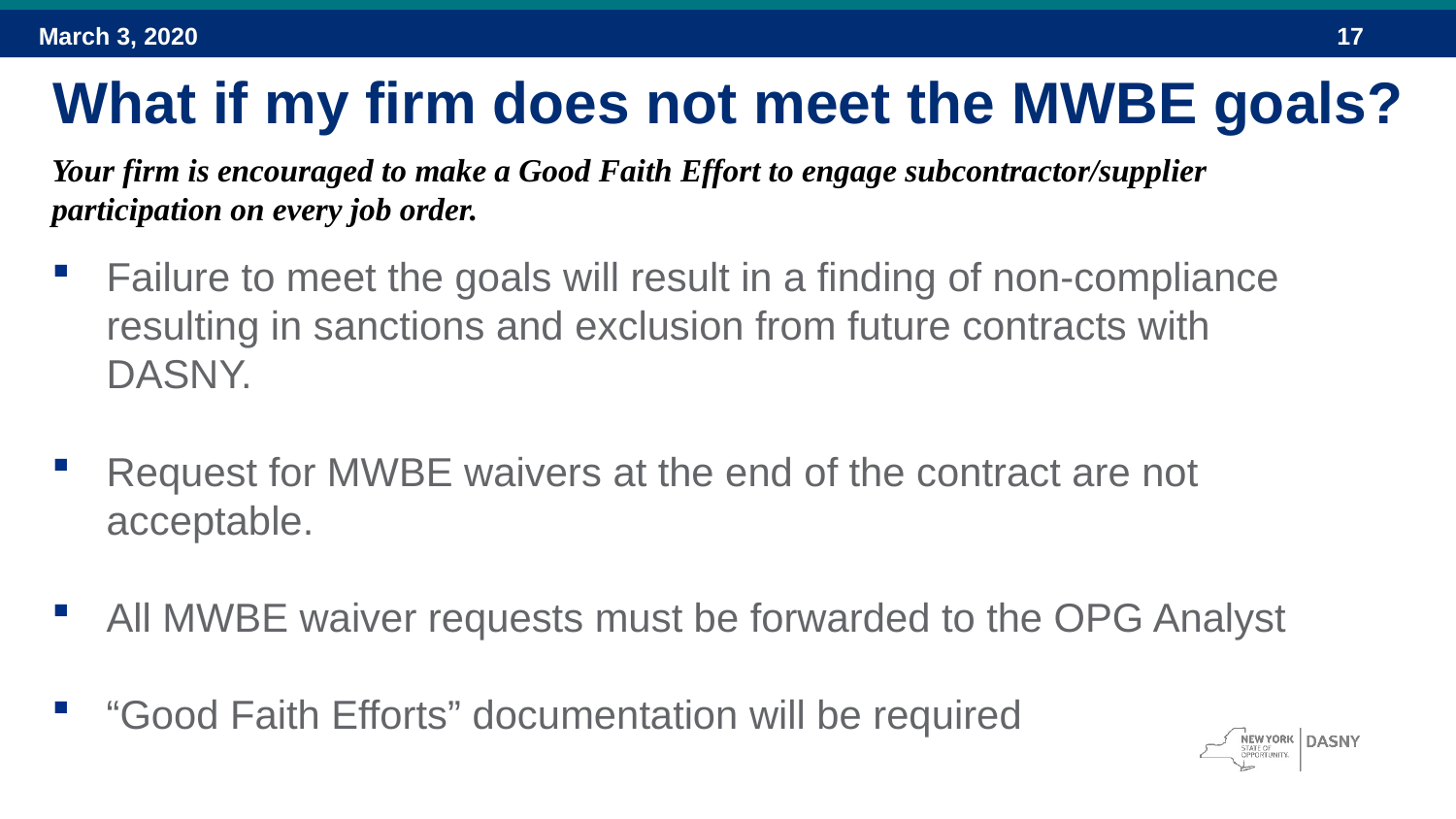

March 3, 2020
,
What if my firm does not meet the MWBE goals?
Your firm is encouraged to make a Good Faith Effort to engage subcontractor/supplier participation on every job order.

Failure to meet the goals will result in a finding of non-compliance resulting in sanctions and exclusion from future contracts with DASNY.

Request for MWBE waivers at the end of the contract are not acceptable.

All MWBE waiver requests must be forwarded to the OPG Analyst

“Good Faith Efforts” documentation will be required